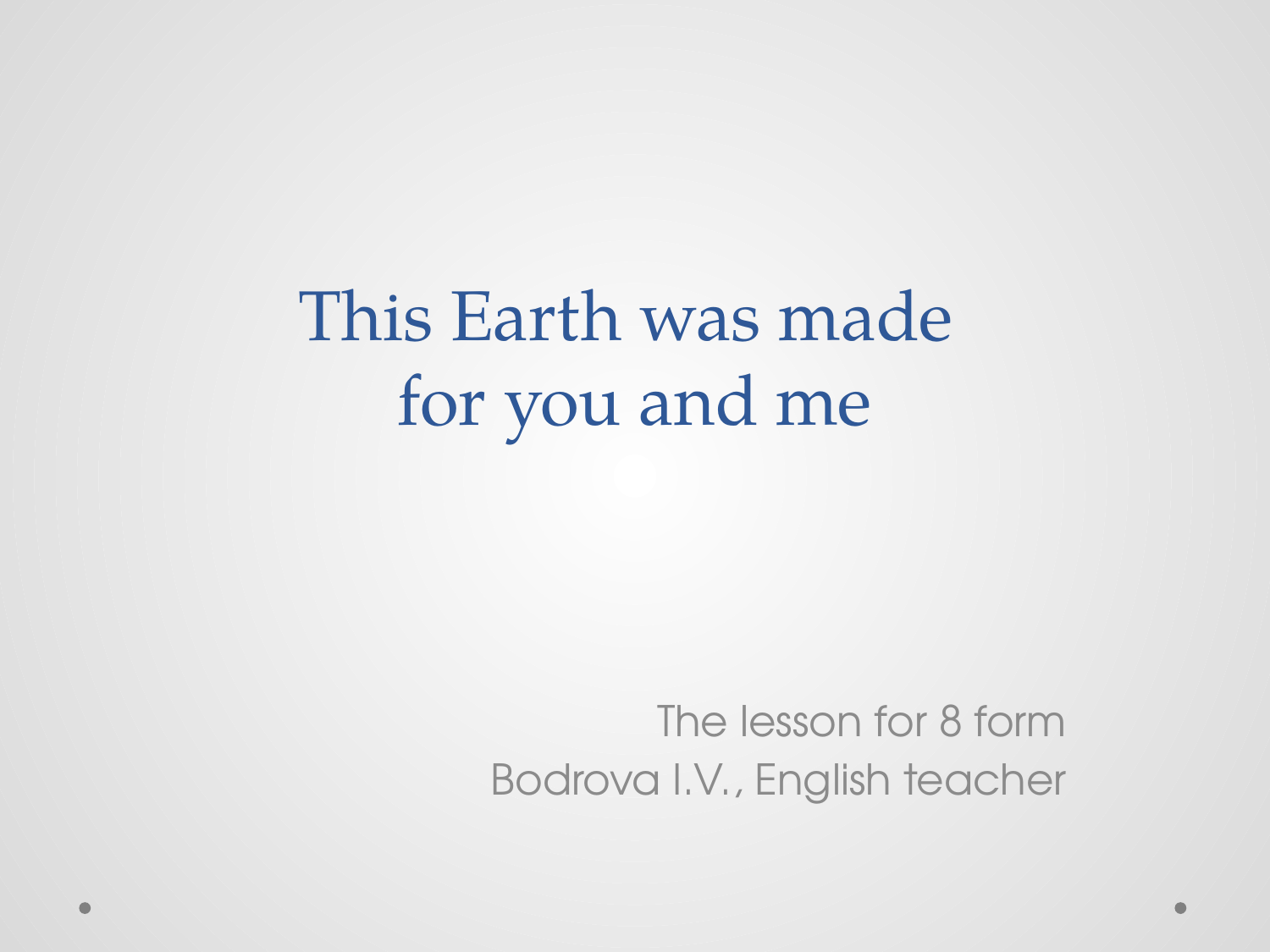

# This Earth was made for you and me
The lesson for 8 form
Bodrova I.V., English teacher